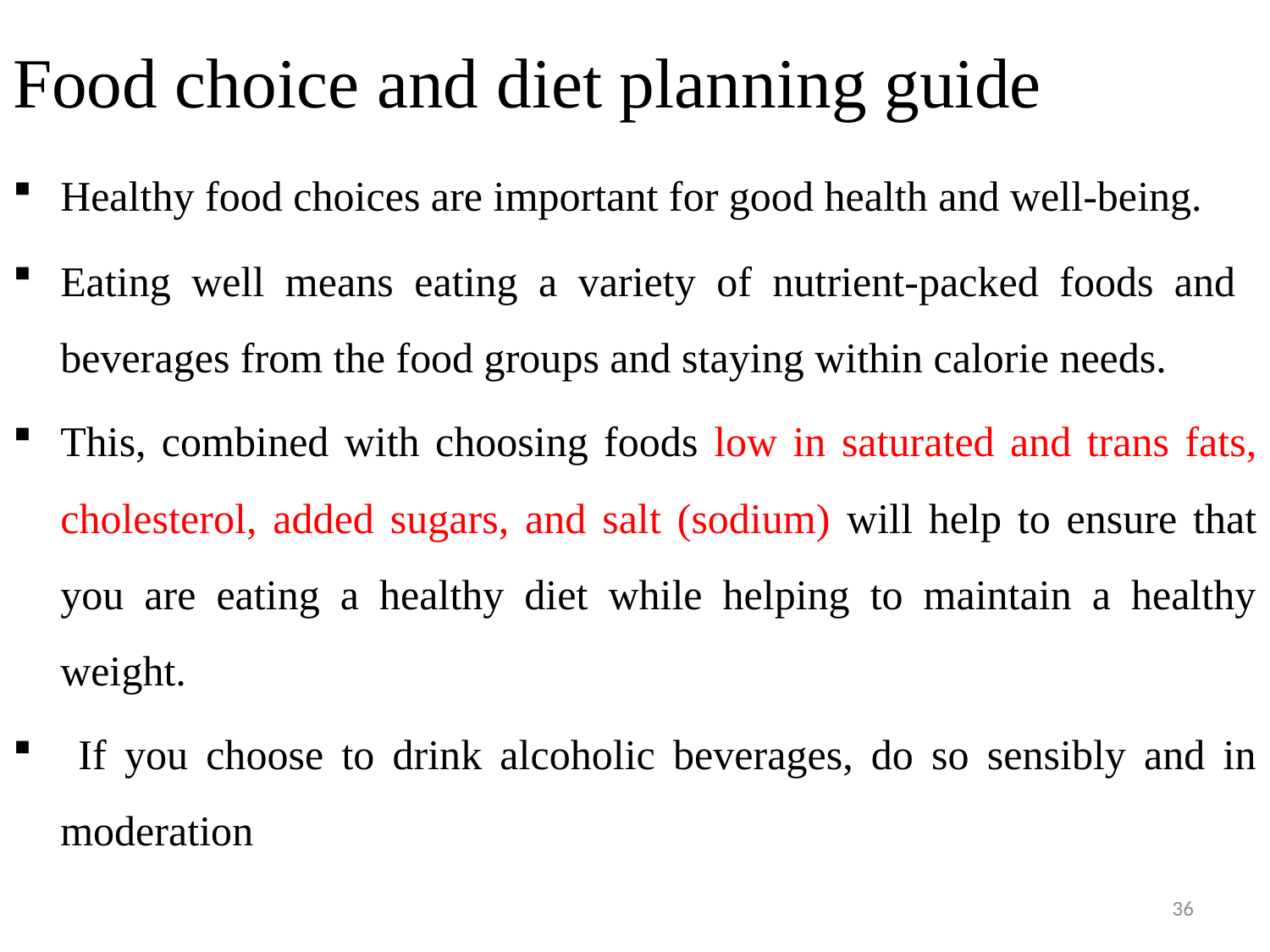

# Food choice and diet planning guide
Healthy food choices are important for good health and well-being.
Eating well means eating a variety of nutrient-packed foods and  beverages from the food groups and staying within calorie needs.
This, combined with choosing foods low in saturated and trans fats, cholesterol, added sugars, and salt (sodium) will help to ensure that you are eating a healthy diet while helping to maintain a healthy weight.
 If you choose to drink alcoholic beverages, do so sensibly and in moderation

36